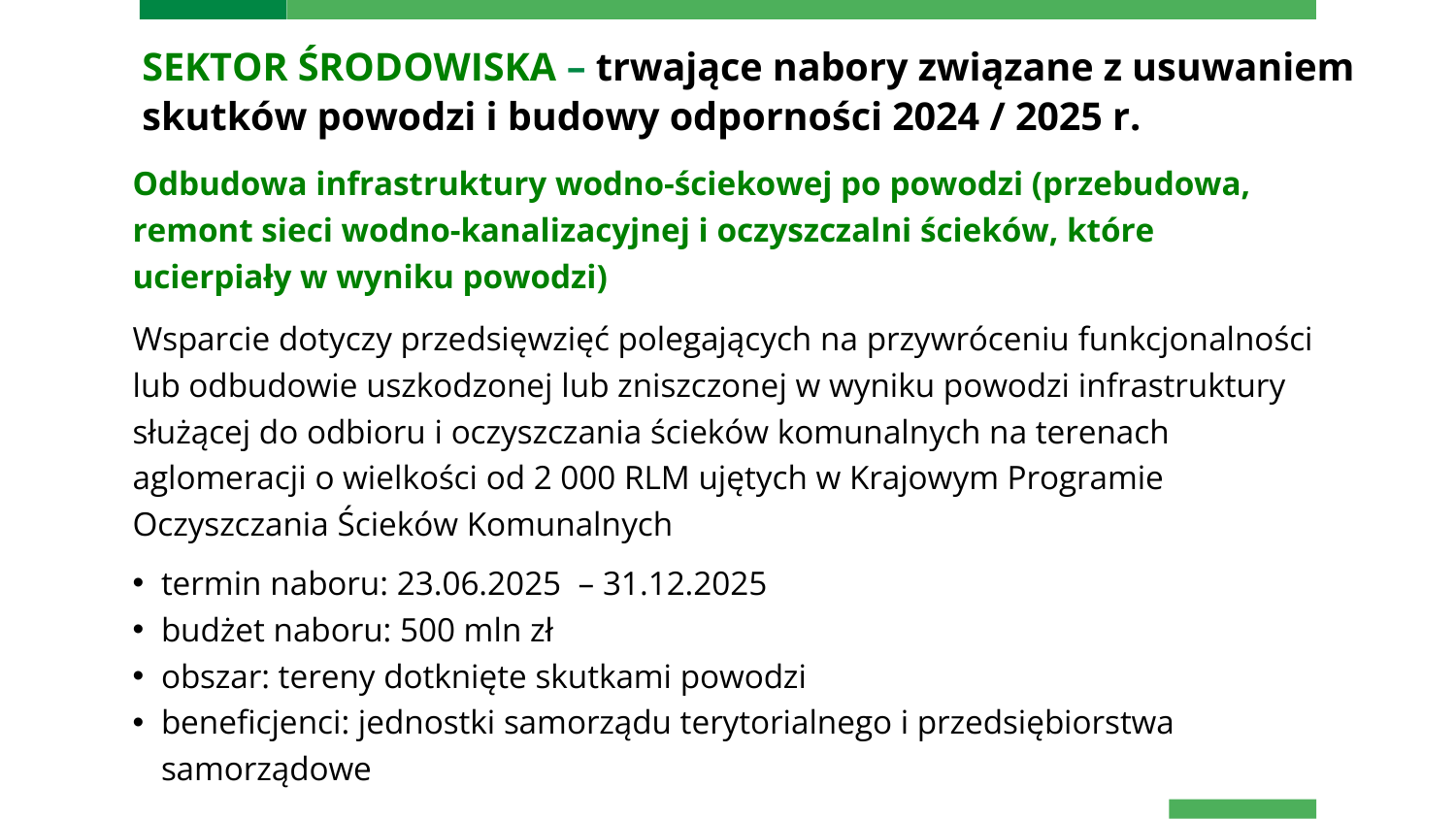

# SEKTOR ŚRODOWISKA – trwające nabory związane z usuwaniem skutków powodzi i budowy odporności 2024 / 2025 r.
Odbudowa infrastruktury wodno-ściekowej po powodzi (przebudowa, remont sieci wodno-kanalizacyjnej i oczyszczalni ścieków, które ucierpiały w wyniku powodzi)
Wsparcie dotyczy przedsięwzięć polegających na przywróceniu funkcjonalności lub odbudowie uszkodzonej lub zniszczonej w wyniku powodzi infrastruktury służącej do odbioru i oczyszczania ścieków komunalnych na terenach aglomeracji o wielkości od 2 000 RLM ujętych w Krajowym Programie Oczyszczania Ścieków Komunalnych
termin naboru: 23.06.2025  – 31.12.2025
budżet naboru: 500 mln zł
obszar: tereny dotknięte skutkami powodzi
beneficjenci: jednostki samorządu terytorialnego i przedsiębiorstwa samorządowe

10